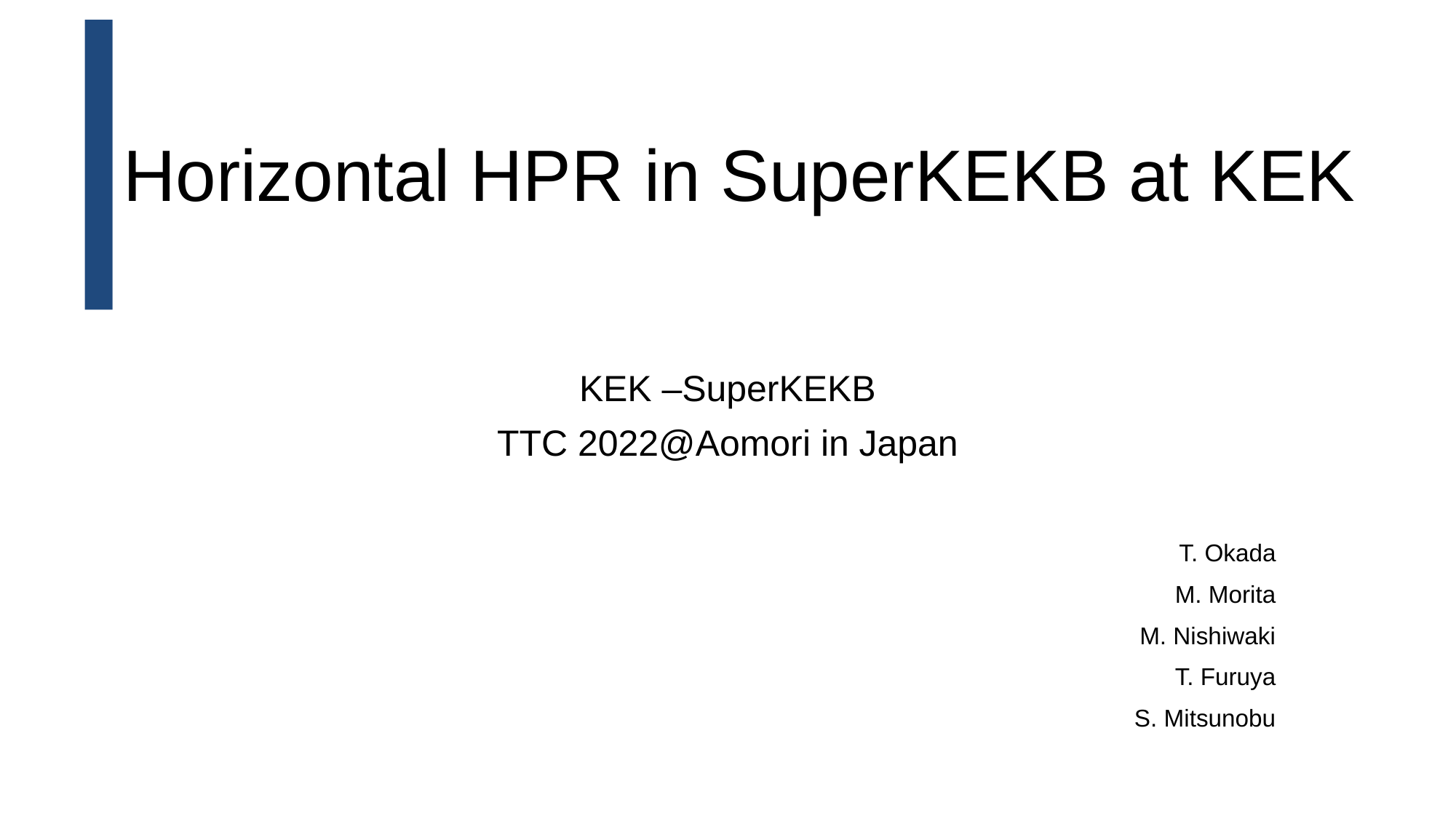

# Horizontal HPR in SuperKEKB at KEK
KEK –SuperKEKB
TTC 2022@Aomori in Japan
T. Okada
M. Morita
M. Nishiwaki
T. Furuya
S. Mitsunobu